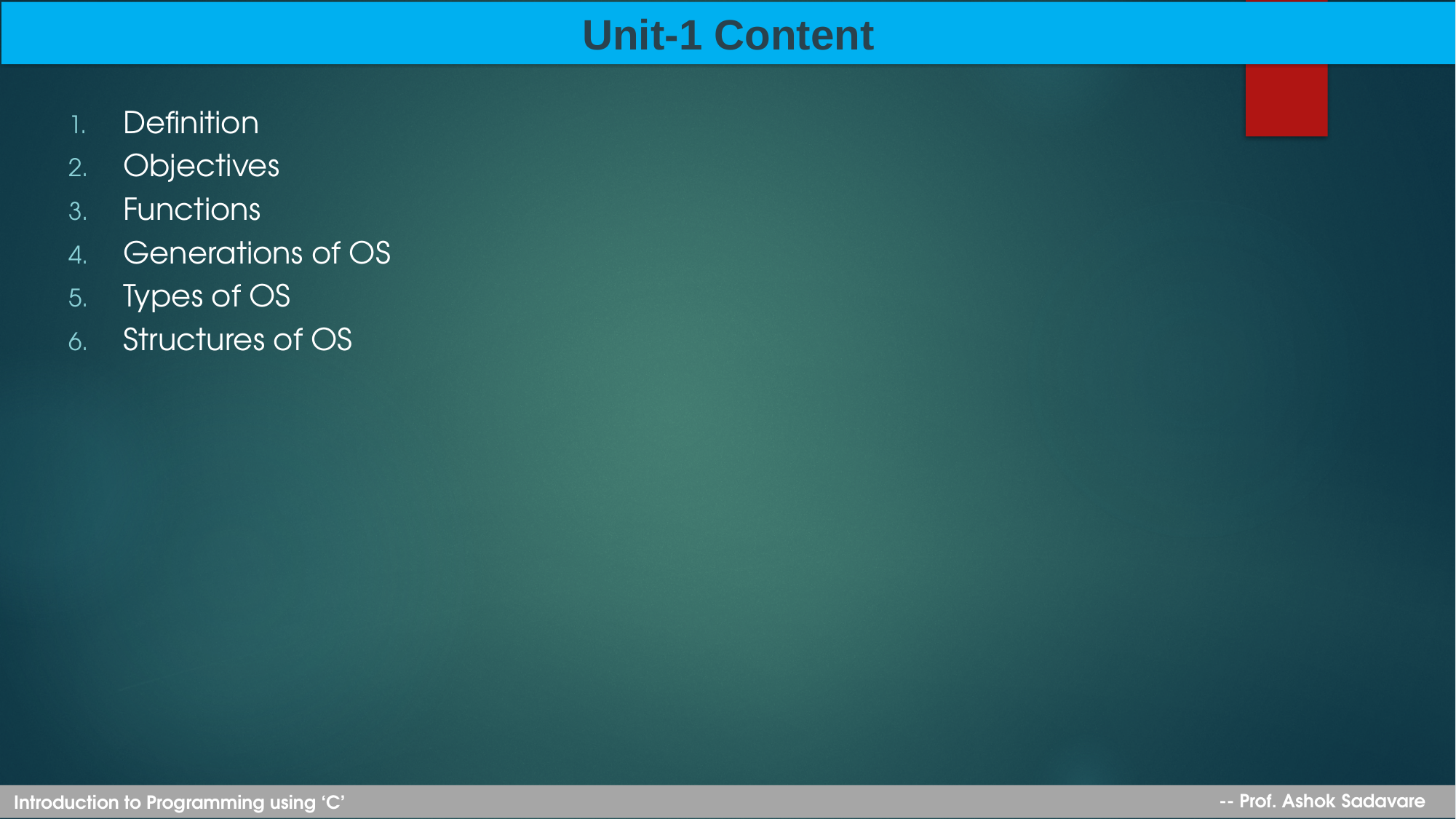

Unit-1 Content

Definition
Objectives
Functions
Generations of OS
Types of OS
Structures of OS

-- Prof. Ashok Sadavare

Introduction to Programming using ‘C’